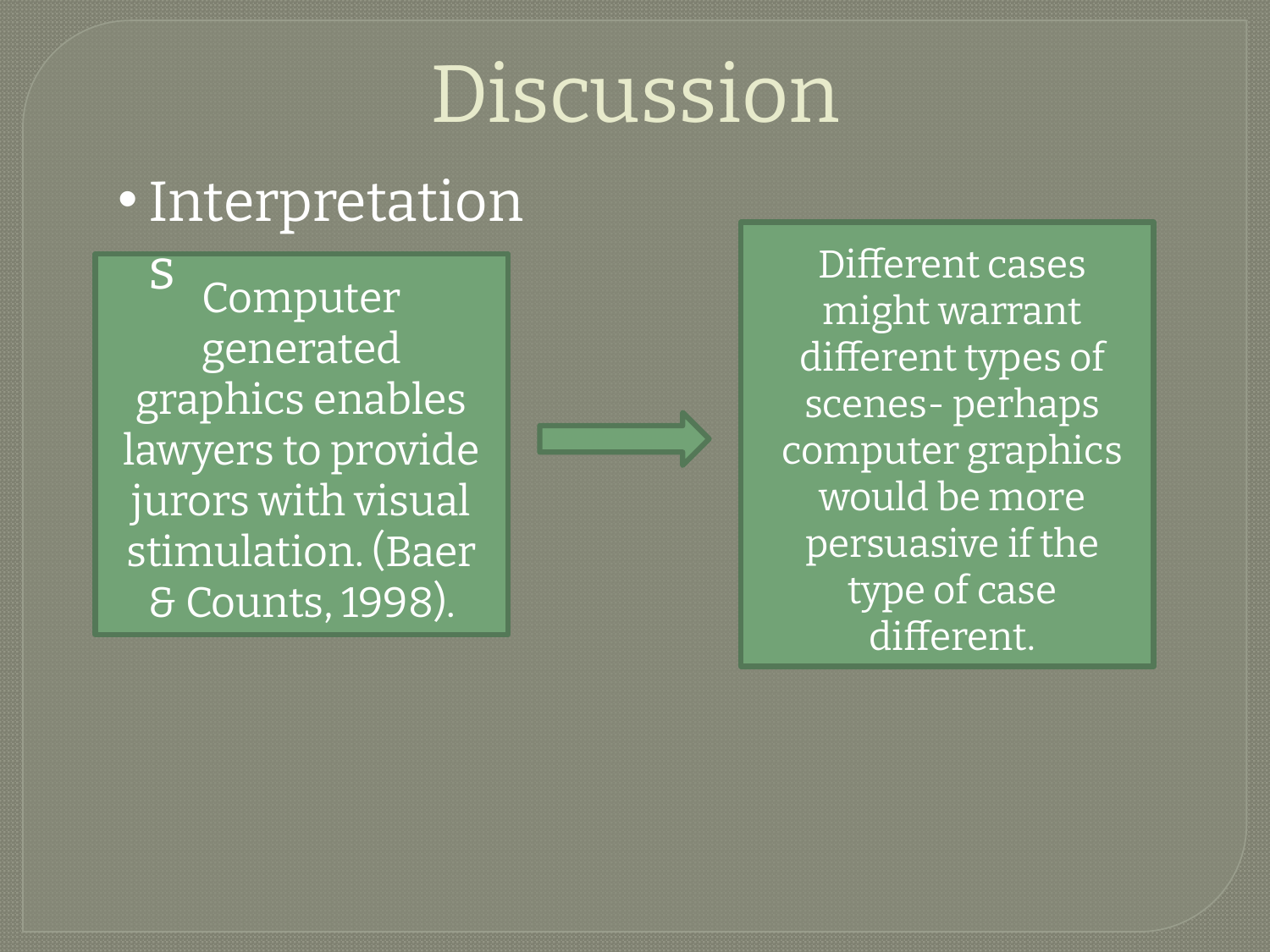

Discussion
Interpretations

Different cases might warrant different types of scenes- perhaps computer graphics would be more persuasive if the type of case different.

Computer generated graphics enables lawyers to provide jurors with visual stimulation. (Baer & Counts, 1998).